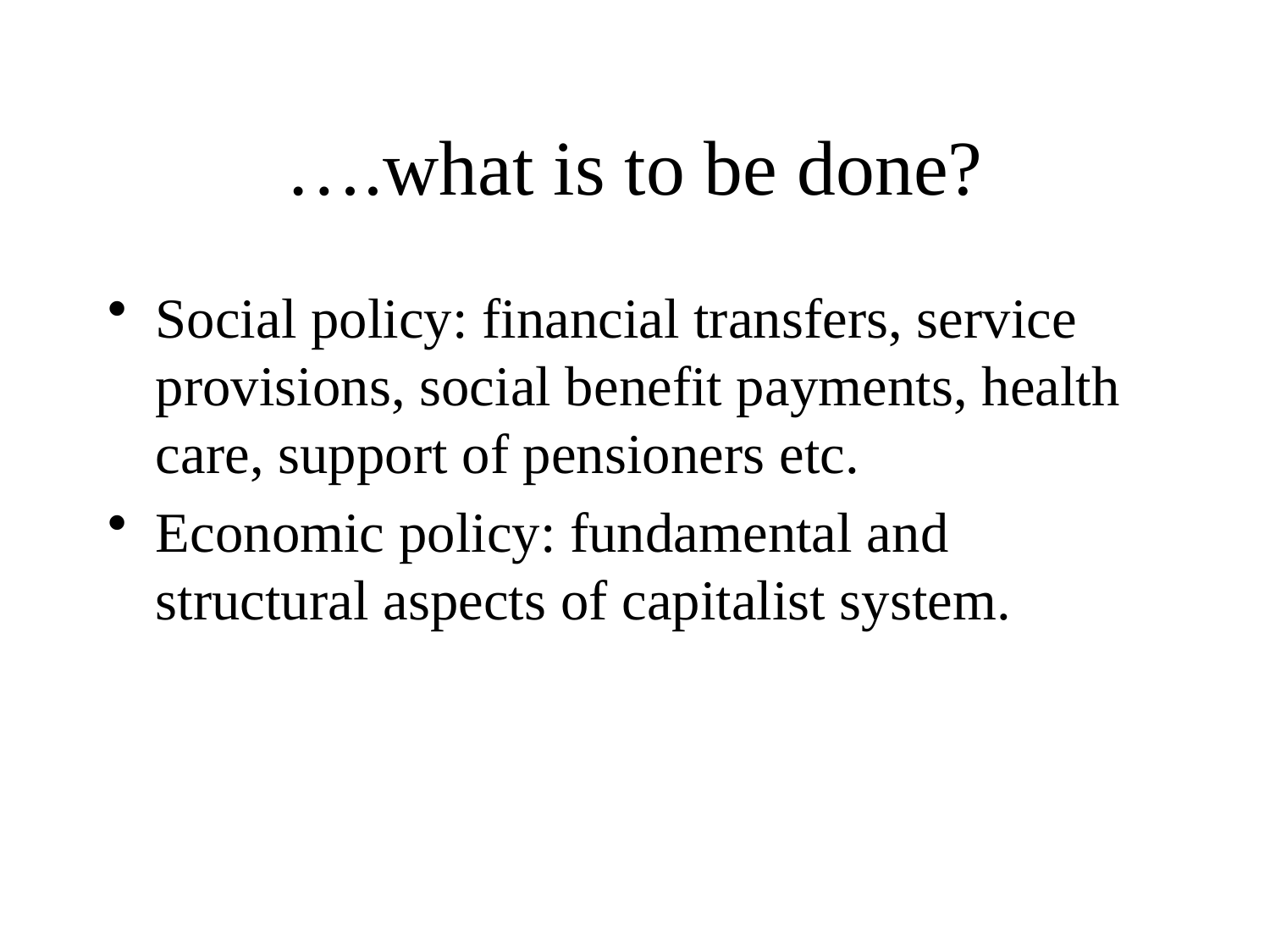

# ….what is to be done?
Social policy: financial transfers, service provisions, social benefit payments, health care, support of pensioners etc.
Economic policy: fundamental and structural aspects of capitalist system.